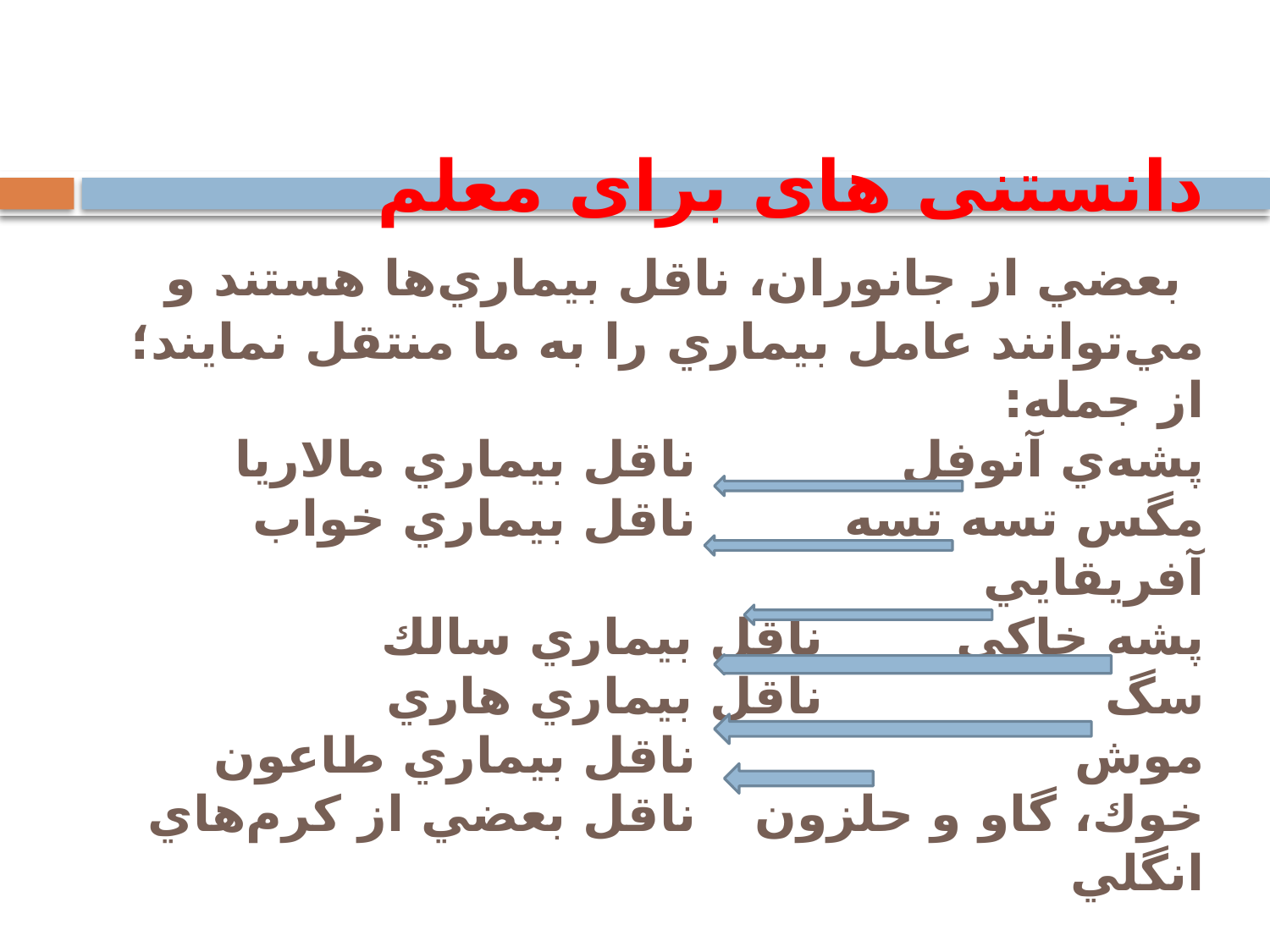

# دانستنی های برای معلم بعضي از جانوران، ناقل بيماري‌ها هستند و مي‌توانند عامل بيماري‌ را به ما منتقل نمايند؛ از جمله: پشه‌ي آنوفل		 	ناقل بيماري مالاريا مگس تسه تسه			ناقل بيماري خواب آفريقايي پشه خاكي			ناقل بيماري سالك سگ				ناقل بيماري هاري موش				ناقل بيماري طاعون خوك، گاو و حلزون		ناقل بعضي از كرم‌هاي انگلي